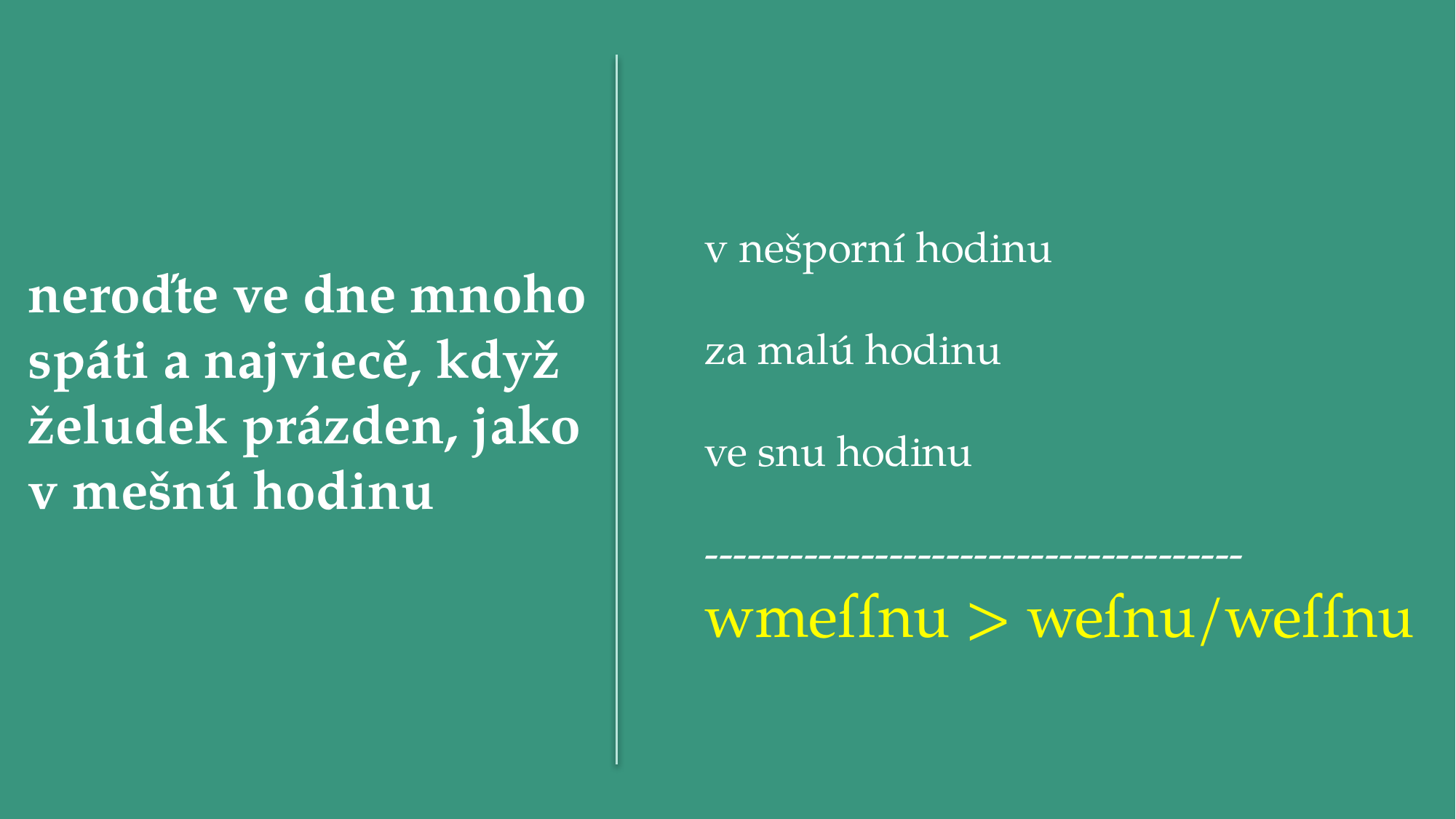

v nešporní hodinu

za malú hodinu

ve snu hodinu

--------------------------------------
wmeſſnu > weſnu/weſſnu

neroďte ve dne mnoho spáti a najviecě, když želudek prázden, jako v mešnú hodinu